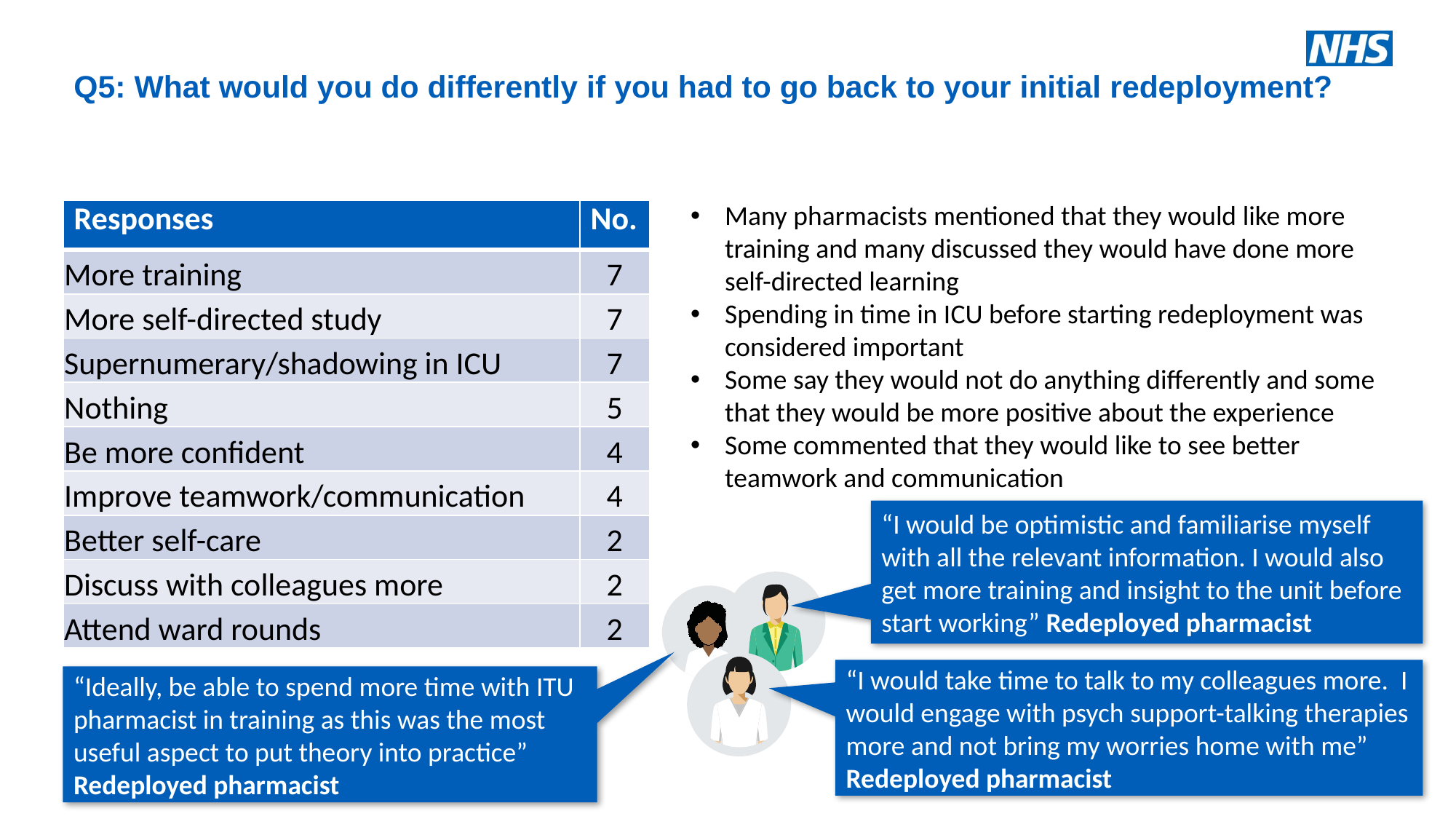

# Q5: What would you do differently if you had to go back to your initial redeployment?
Many pharmacists mentioned that they would like more training and many discussed they would have done more self-directed learning
Spending in time in ICU before starting redeployment was considered important
Some say they would not do anything differently and some that they would be more positive about the experience
Some commented that they would like to see better teamwork and communication

| Responses | No. |
| --- | --- |
| More training | 7 |
| More self-directed study | 7 |
| Supernumerary/shadowing in ICU | 7 |
| Nothing | 5 |
| Be more confident | 4 |
| Improve teamwork/communication | 4 |
| Better self-care | 2 |
| Discuss with colleagues more | 2 |
| Attend ward rounds | 2 |

“I would be optimistic and familiarise myself with all the relevant information. I would also get more training and insight to the unit before start working” Redeployed pharmacist

“I would take time to talk to my colleagues more.  I would engage with psych support-talking therapies more and not bring my worries home with me” Redeployed pharmacist
“Ideally, be able to spend more time with ITU pharmacist in training as this was the most useful aspect to put theory into practice” Redeployed pharmacist